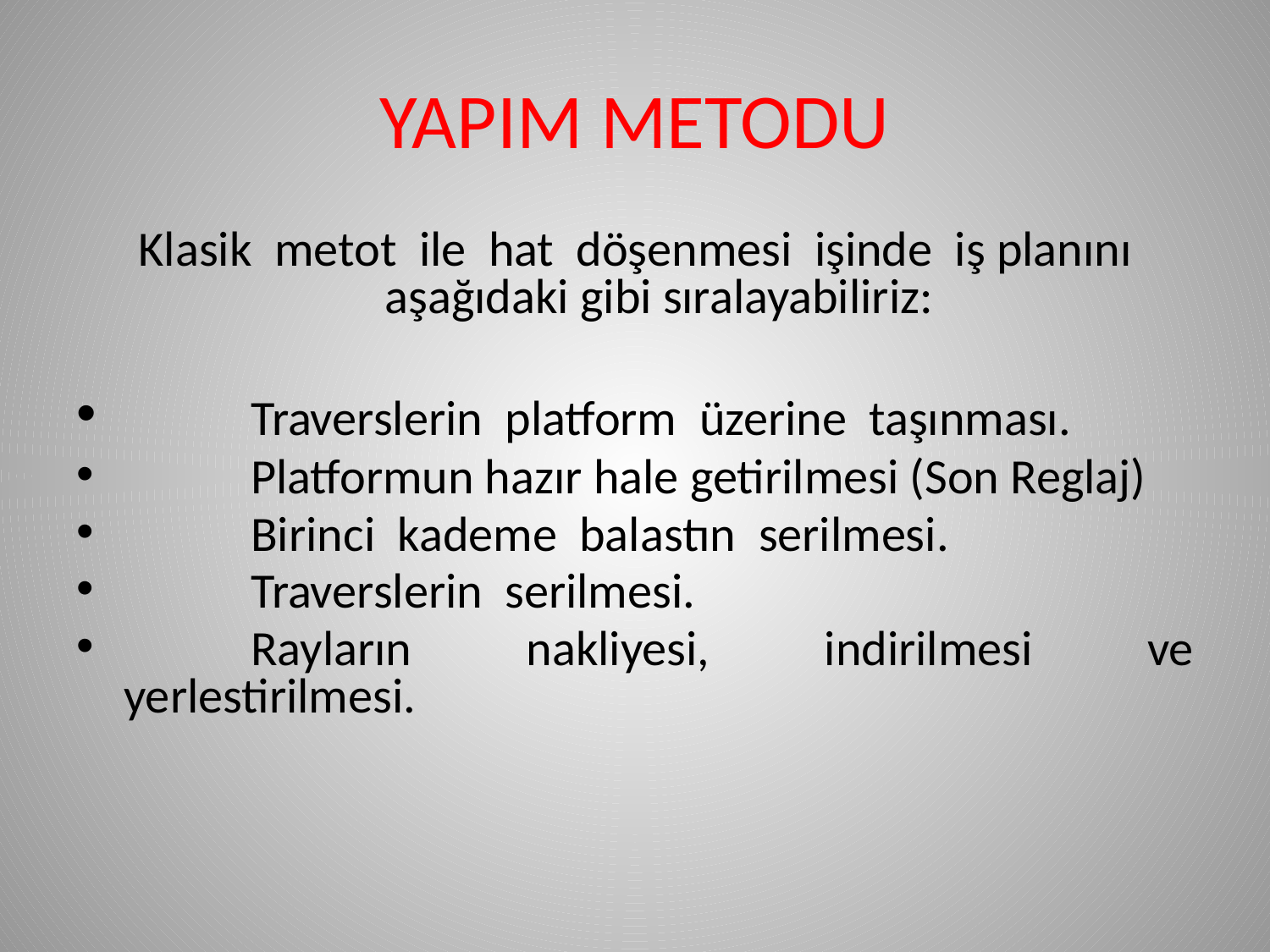

# YAPIM METODU
Klasik  metot  ile  hat  döşenmesi  işinde  iş planını aşağıdaki gibi sıralayabiliriz:

	Traverslerin  platform  üzerine  taşınması.
	Platformun hazır hale getirilmesi (Son Reglaj)
	Birinci  kademe  balastın  serilmesi.
	Traverslerin  serilmesi.
	Rayların  nakliyesi,  indirilmesi  ve yerlestirilmesi.